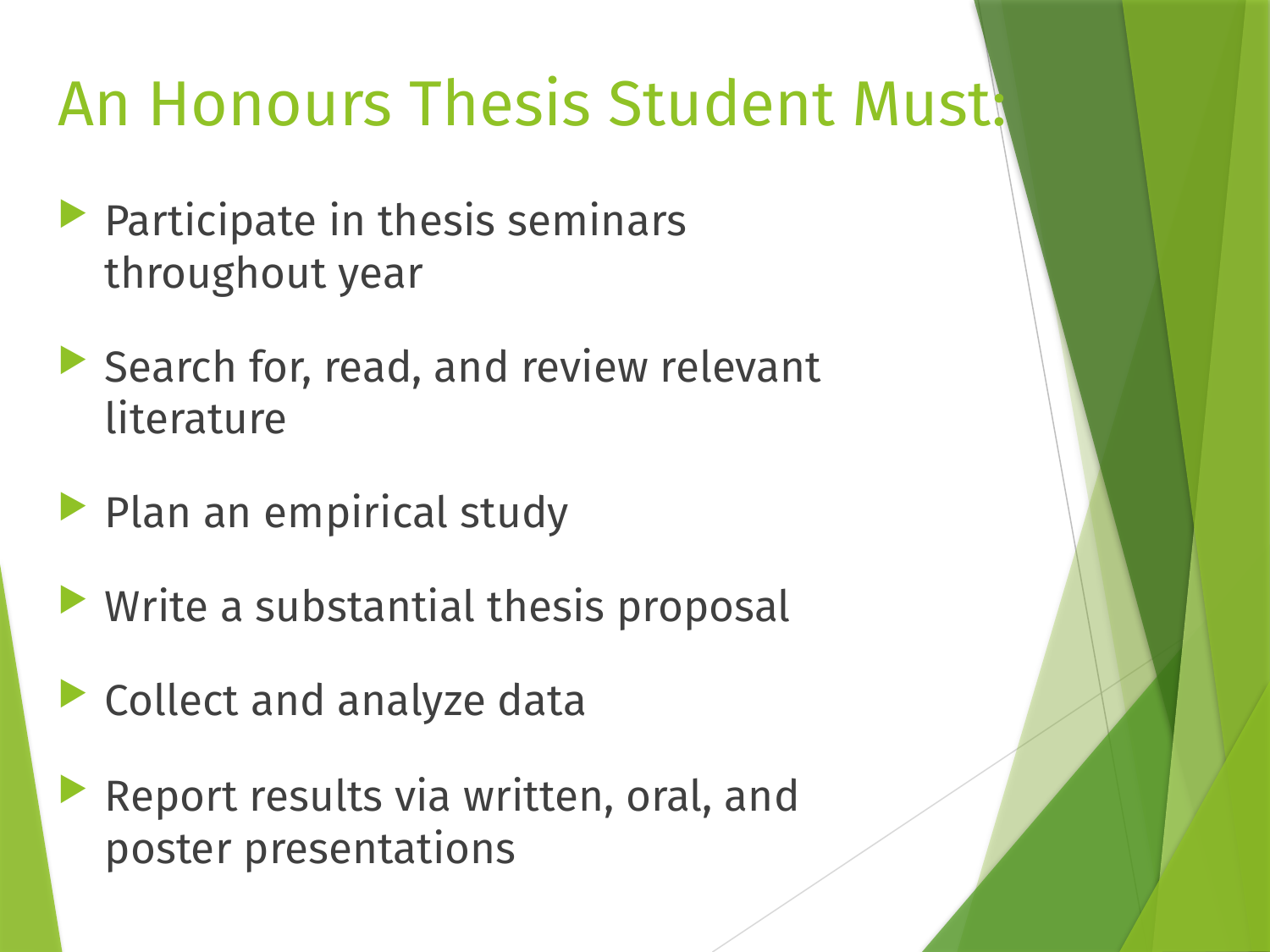

# An Honours Thesis Student Must:
Participate in thesis seminars throughout year

Search for, read, and review relevant literature

Plan an empirical study

Write a substantial thesis proposal

Collect and analyze data

Report results via written, oral, and poster presentations